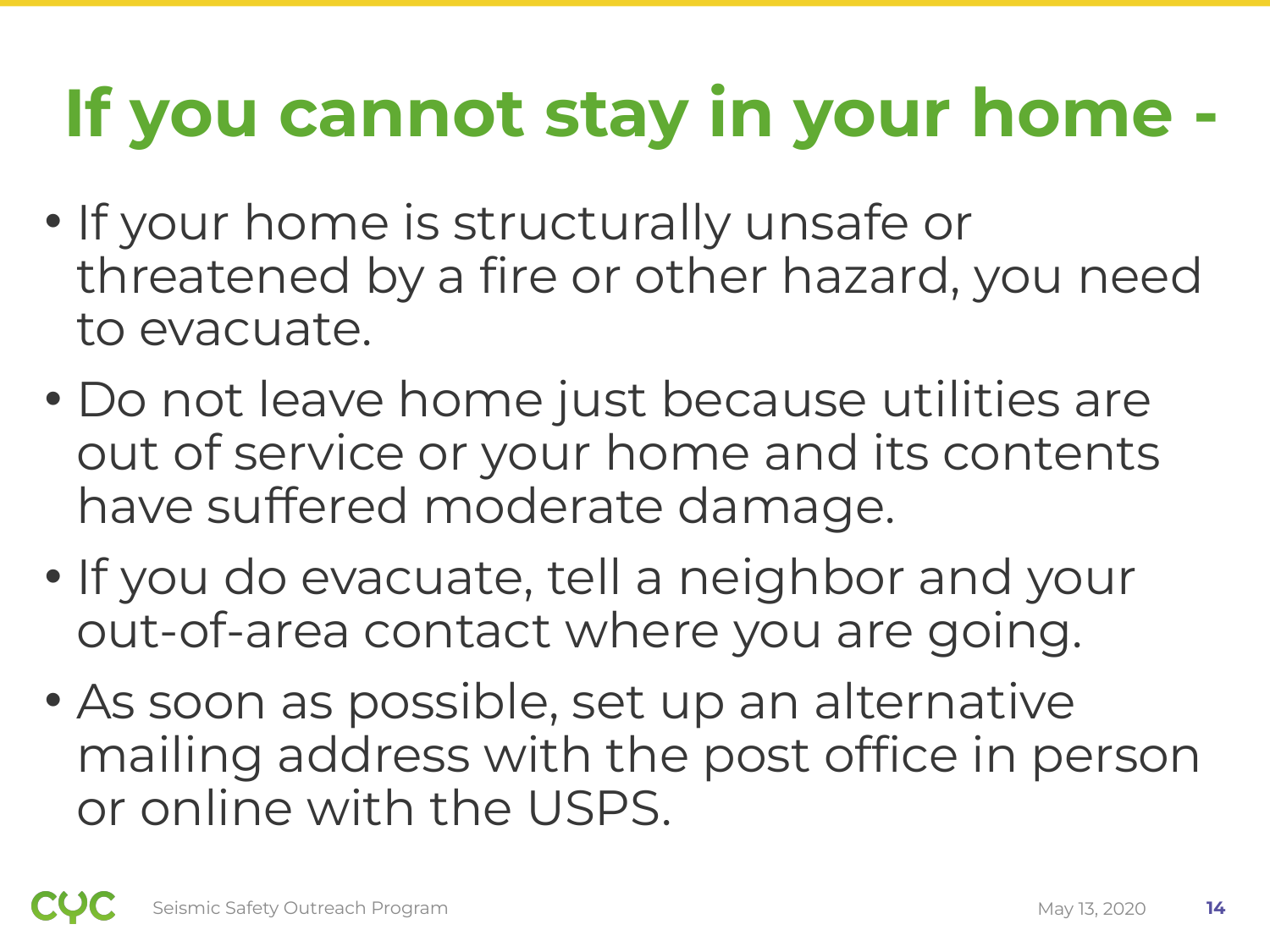

# If you cannot stay in your home -
If your home is structurally unsafe or threatened by a fire or other hazard, you need to evacuate.
Do not leave home just because utilities are out of service or your home and its contents have suffered moderate damage.
If you do evacuate, tell a neighbor and your out-of-area contact where you are going.
As soon as possible, set up an alternative mailing address with the post office in person or online with the USPS.
Seismic Safety Outreach Program
May 13, 2020
14